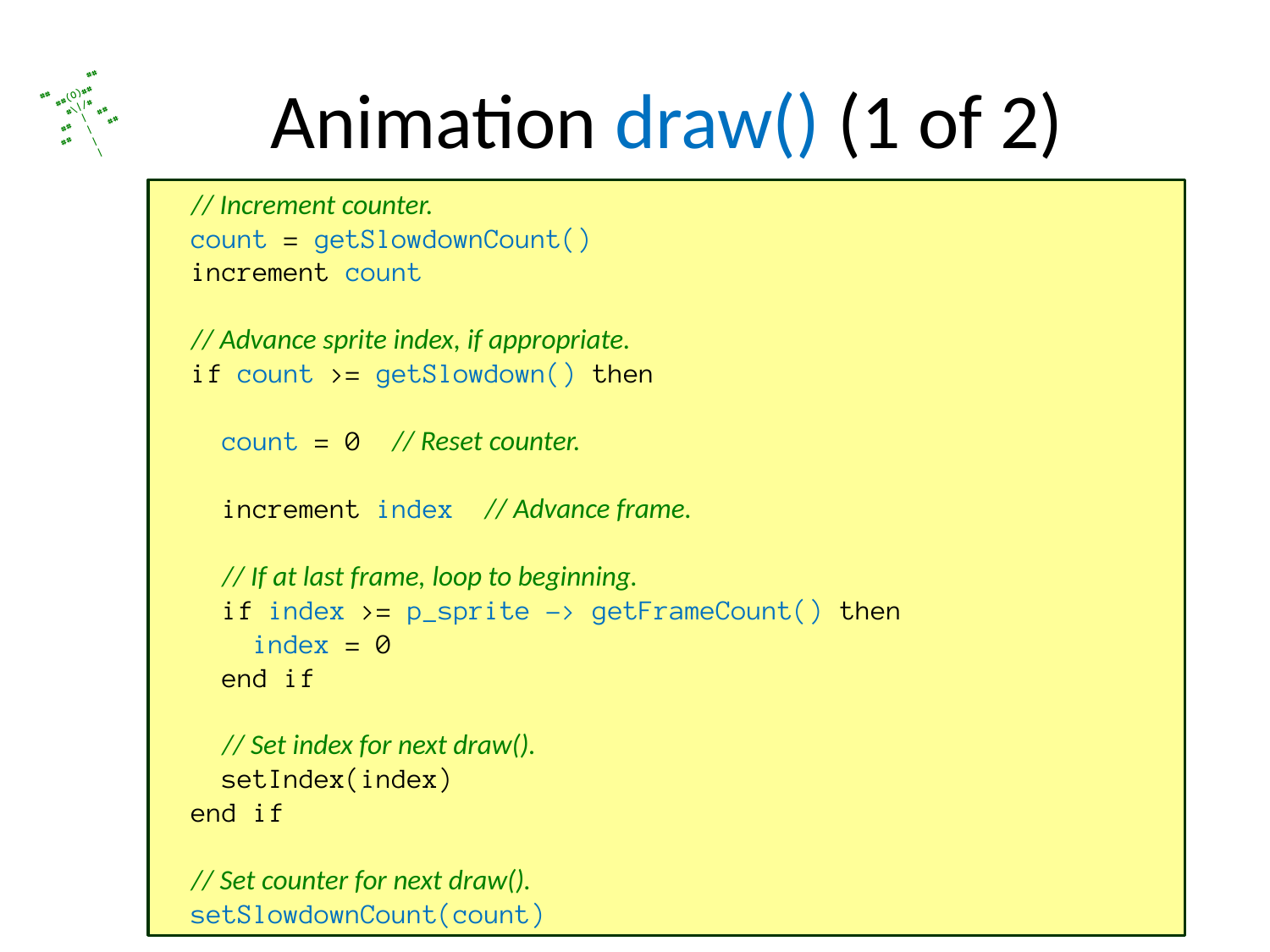

# Animation draw() (1 of 2)
  // Increment counter.
  count = getSlowdownCount()
  increment count

  // Advance sprite index, if appropriate.
  if count >= getSlowdown() then

    count = 0  // Reset counter.

    increment index  // Advance frame.

    // If at last frame, loop to beginning.
    if index >= p_sprite -> getFrameCount() then
      index = 0
    end if

    // Set index for next draw().
    setIndex(index)
  end if

  // Set counter for next draw().
  setSlowdownCount(count)